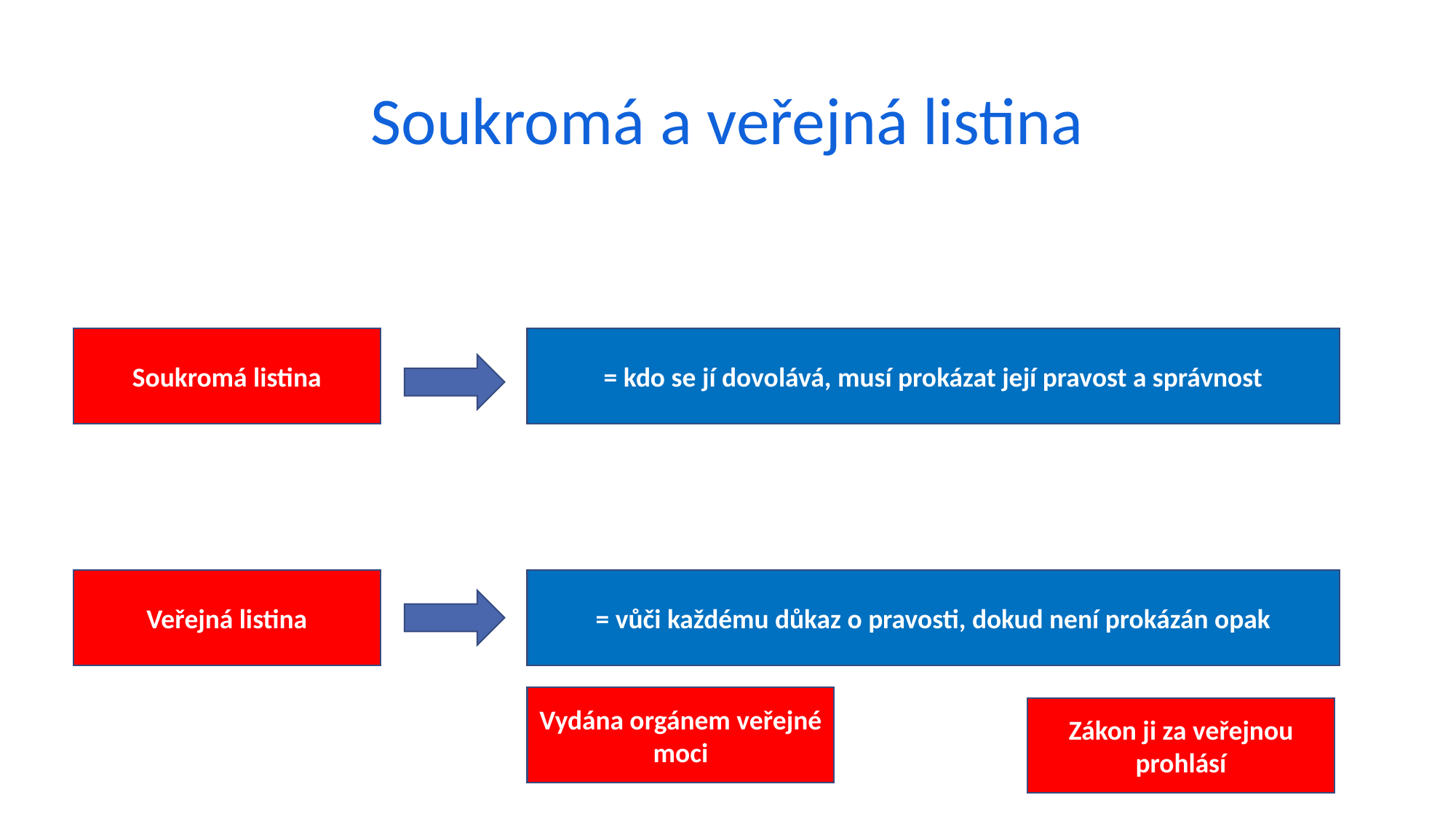

# Soukromá a veřejná listina
Soukromá listina
= kdo se jí dovolává, musí prokázat její pravost a správnost

Veřejná listina
= vůči každému důkaz o pravosti, dokud není prokázán opak

Vydána orgánem veřejné moci
Zákon ji za veřejnou prohlásí